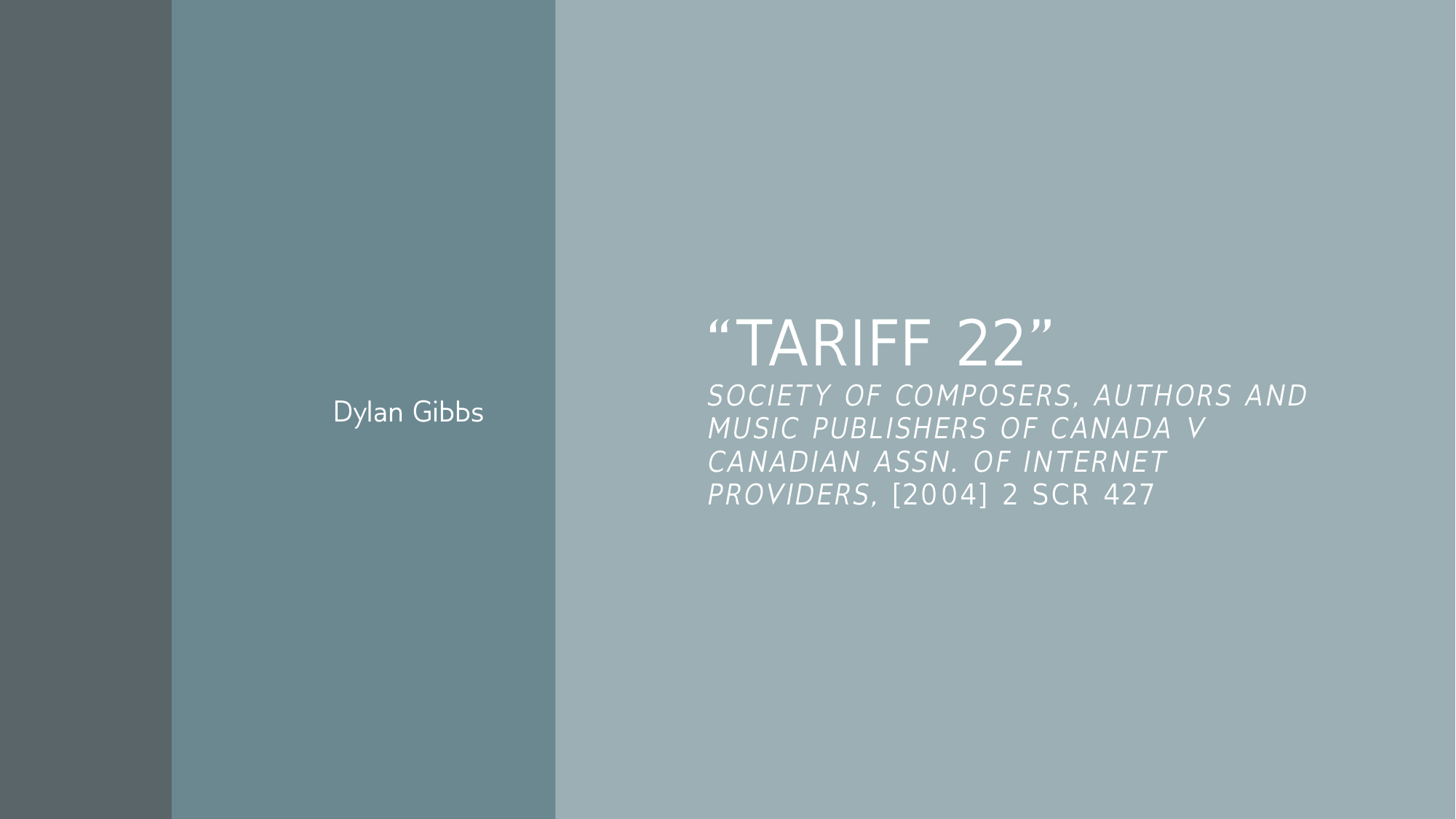

# “Tariff 22” Society of Composers, Authors and Music Publishers of Canada v Canadian Assn. of Internet Providers, [2004] 2 SCR 427
Dylan Gibbs